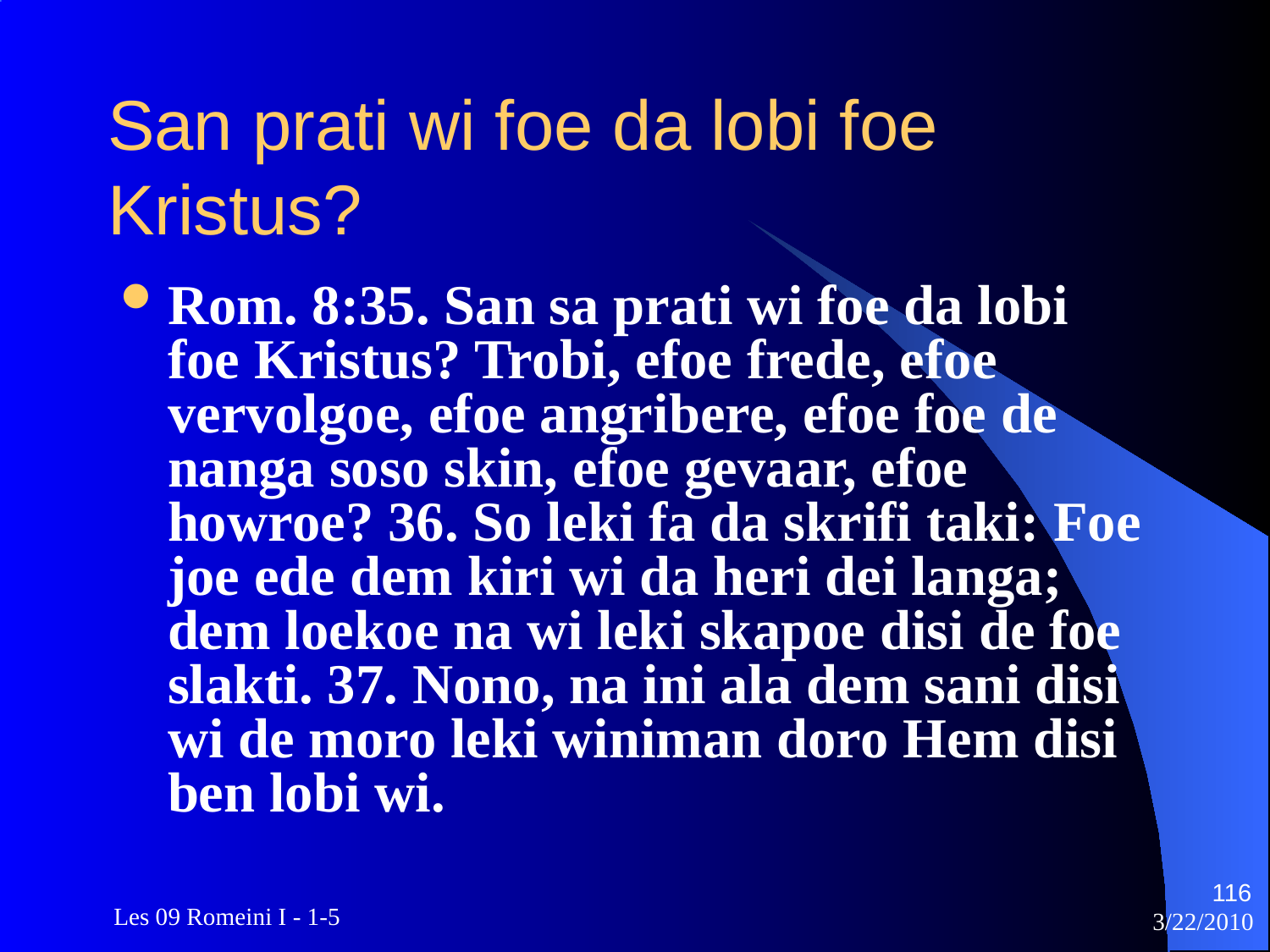

# San prati wi foe da lobi foe Kristus?
Rom. 8:35. San sa prati wi foe da lobi foe Kristus? Trobi, efoe frede, efoe vervolgoe, efoe angribere, efoe foe de nanga soso skin, efoe gevaar, efoe howroe? 36. So leki fa da skrifi taki: Foe joe ede dem kiri wi da heri dei langa; dem loekoe na wi leki skapoe disi de foe slakti. 37. Nono, na ini ala dem sani disi wi de moro leki winiman doro Hem disi ben lobi wi.
116
 Les 09 Romeini I - 1-5
3/22/2010